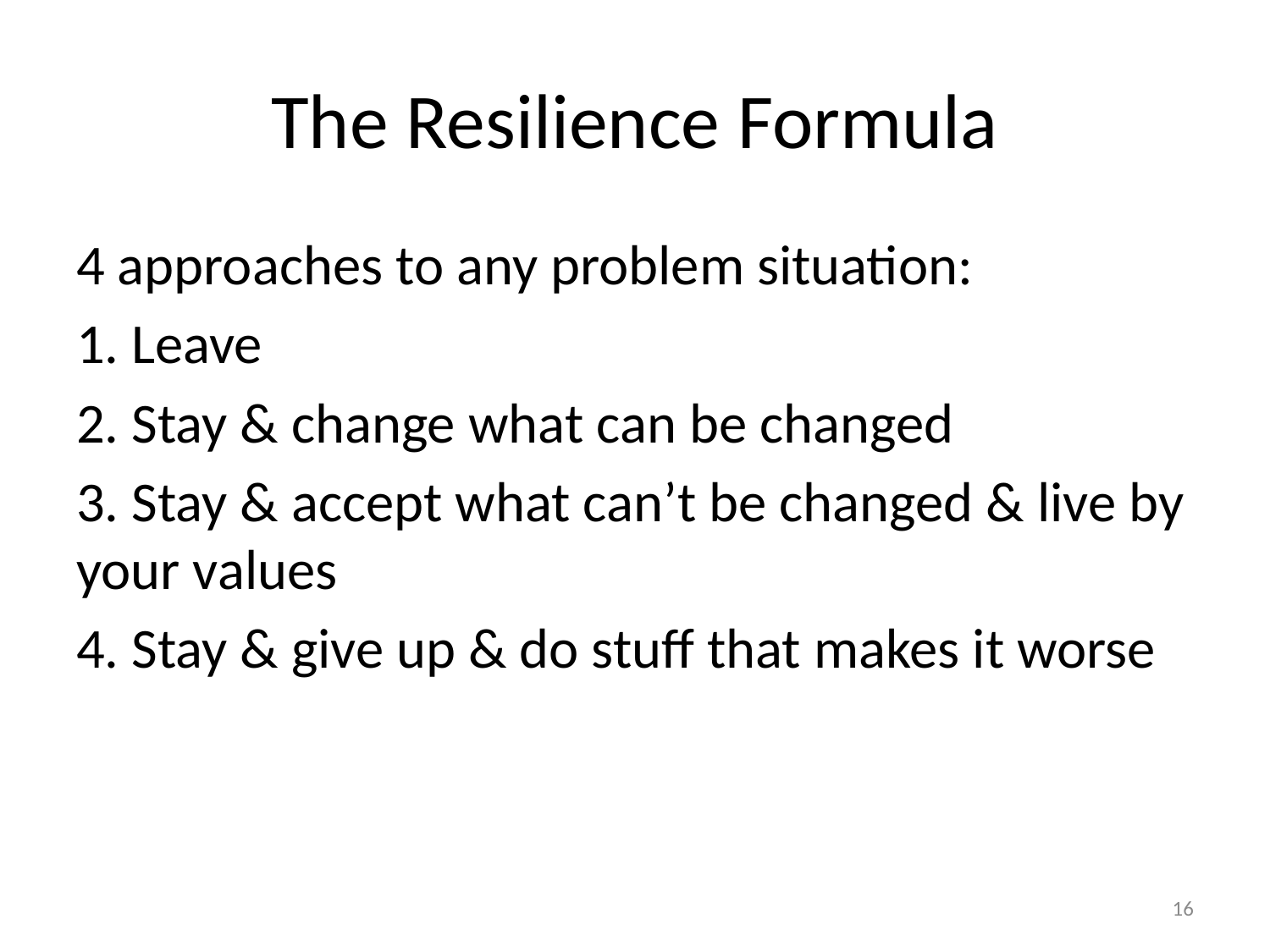

# The Resilience Formula
4 approaches to any problem situation:
1. Leave
2. Stay & change what can be changed
3. Stay & accept what can’t be changed & live by your values
4. Stay & give up & do stuff that makes it worse

16